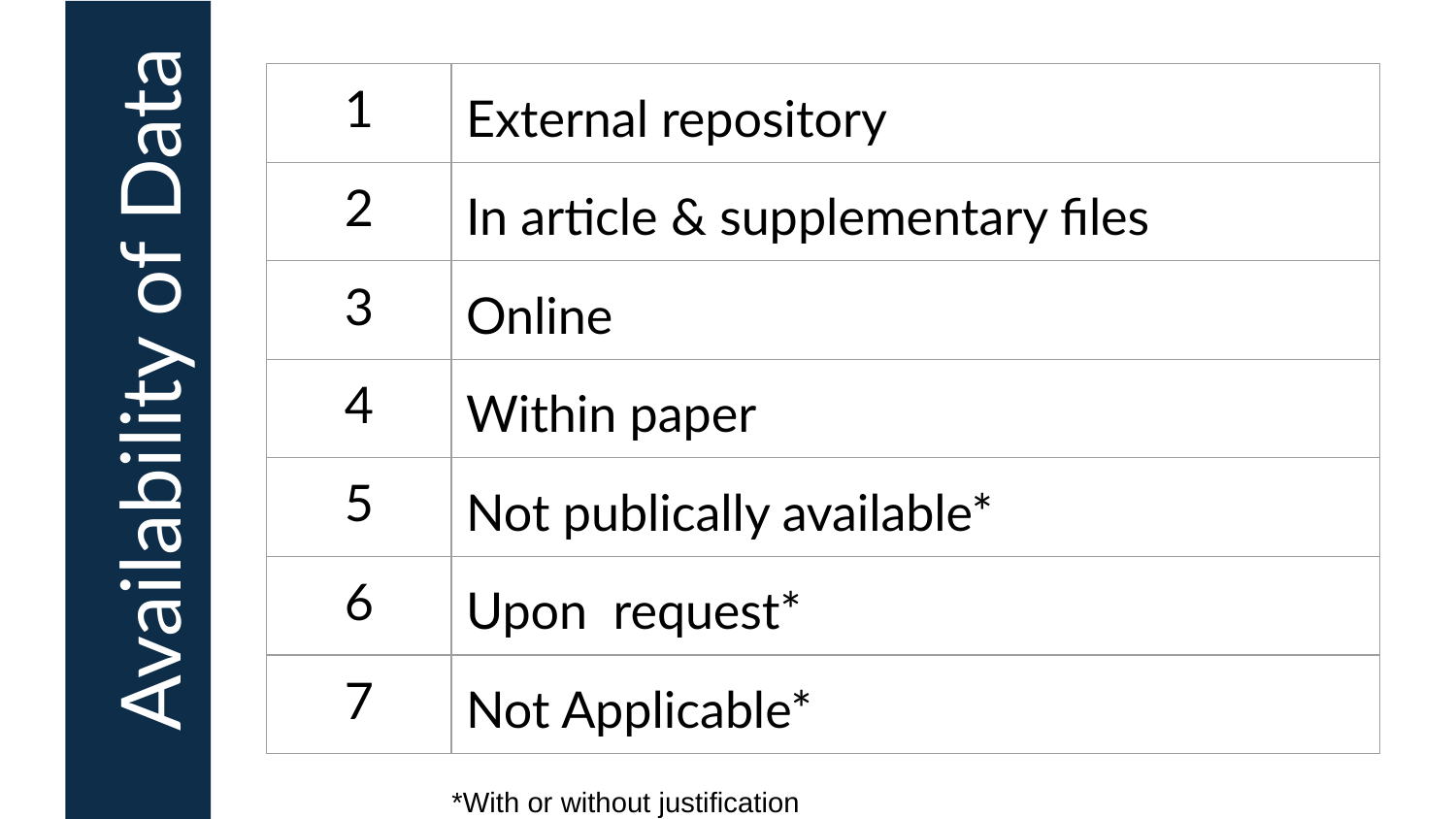

| 1 | External repository |
| --- | --- |
| 2 | In article & supplementary files |
| 3 | Online |
| 4 | Within paper |
| 5 | Not publically available\* |
| 6 | Upon request\* |
| 7 | Not Applicable\* |
Availability of Data
*With or without justification